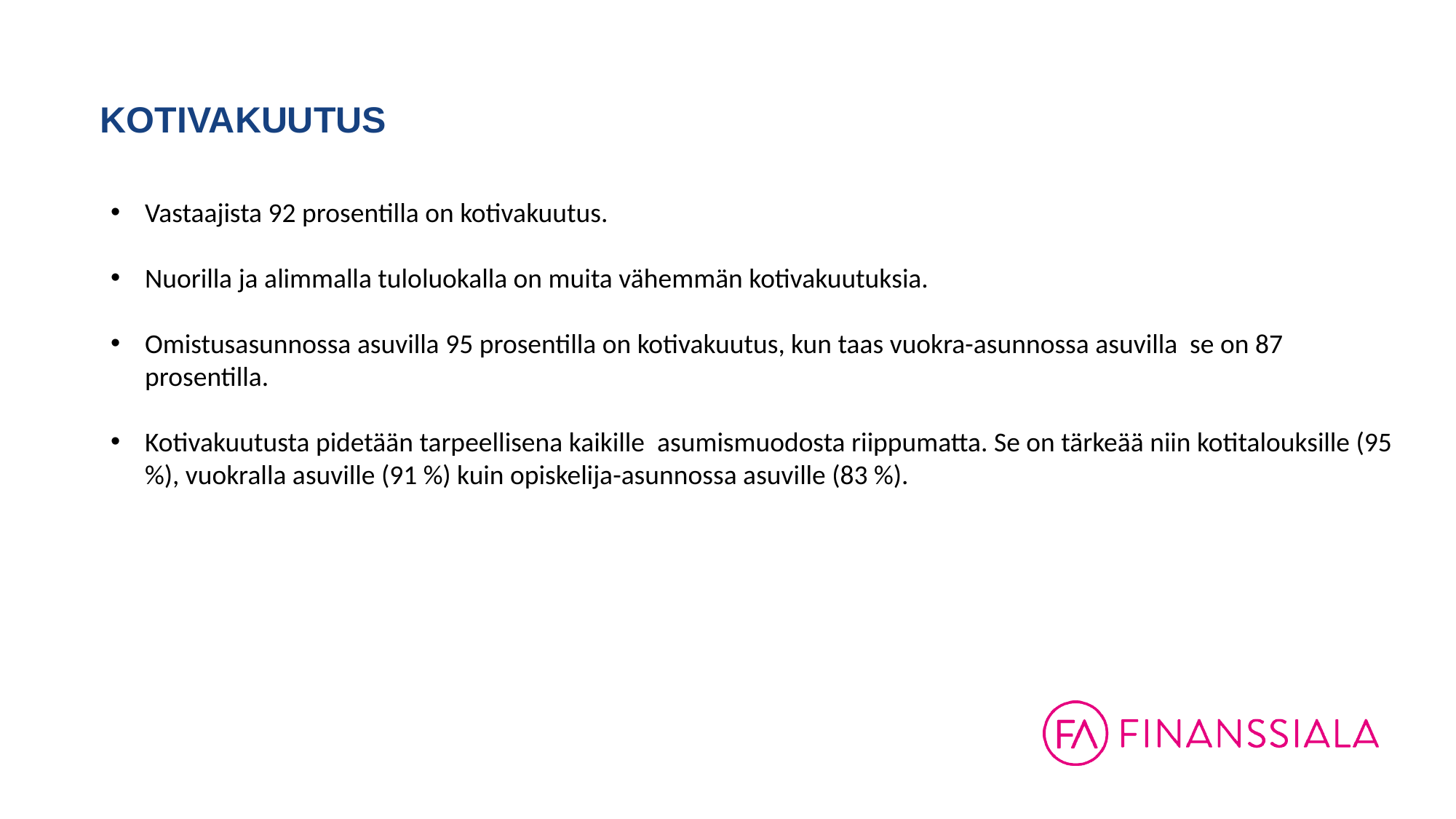

# KOTIVAKUUTUS
Vastaajista 92 prosentilla on kotivakuutus.
Nuorilla ja alimmalla tuloluokalla on muita vähemmän kotivakuutuksia.
Omistusasunnossa asuvilla 95 prosentilla on kotivakuutus, kun taas vuokra-asunnossa asuvilla  se on 87 prosentilla.
Kotivakuutusta pidetään tarpeellisena kaikille  asumismuodosta riippumatta. Se on tärkeää niin kotitalouksille (95 %), vuokralla asuville (91 %) kuin opiskelija-asunnossa asuville (83 %).